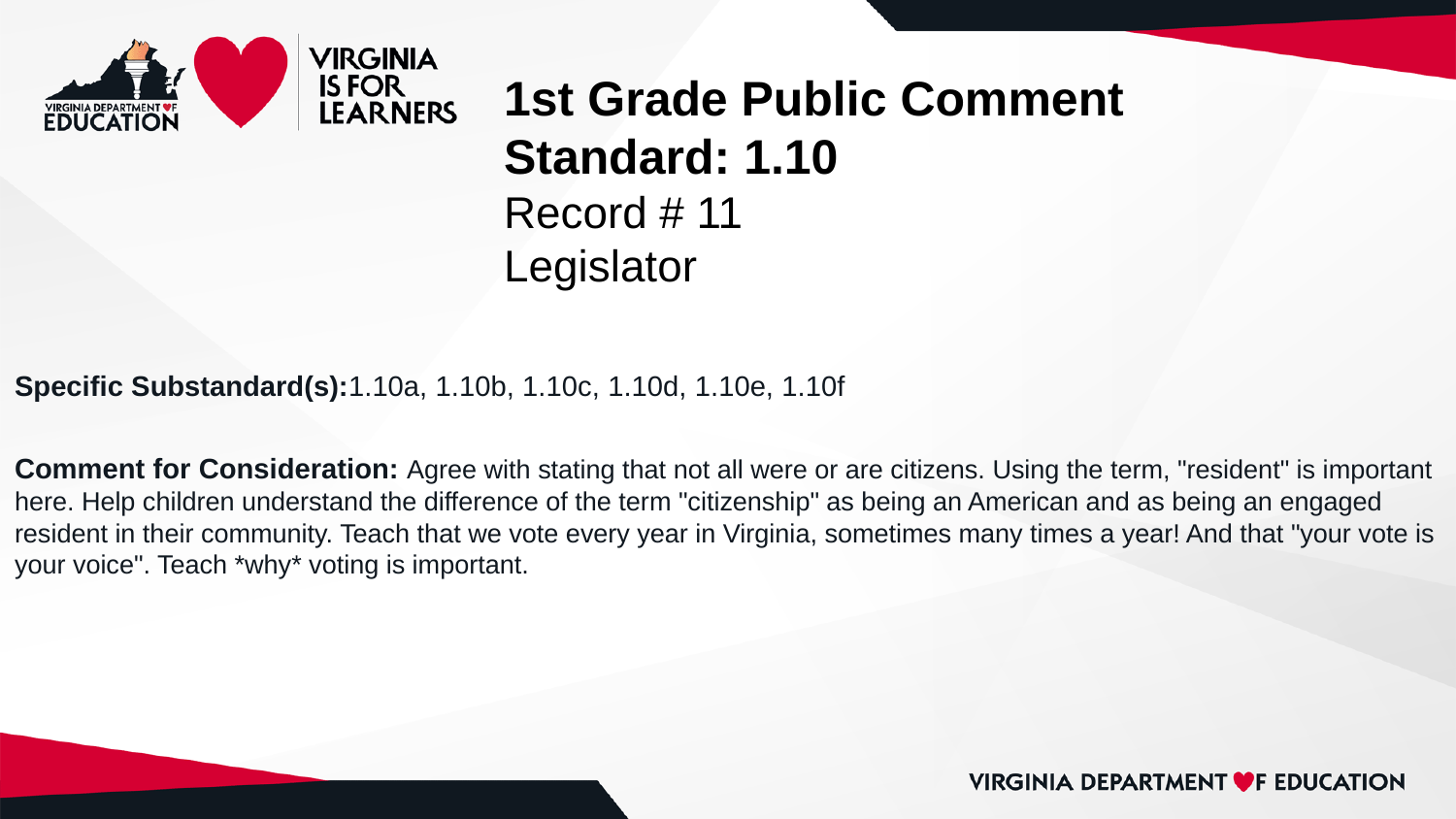

# 1st Grade Public Comment
Standard: 1.10
Record # 11
Legislator

Specific Substandard(s):1.10a, 1.10b, 1.10c, 1.10d, 1.10e, 1.10f

Comment for Consideration: Agree with stating that not all were or are citizens. Using the term, "resident" is important here. Help children understand the difference of the term "citizenship" as being an American and as being an engaged resident in their community. Teach that we vote every year in Virginia, sometimes many times a year! And that "your vote is your voice". Teach *why* voting is important.